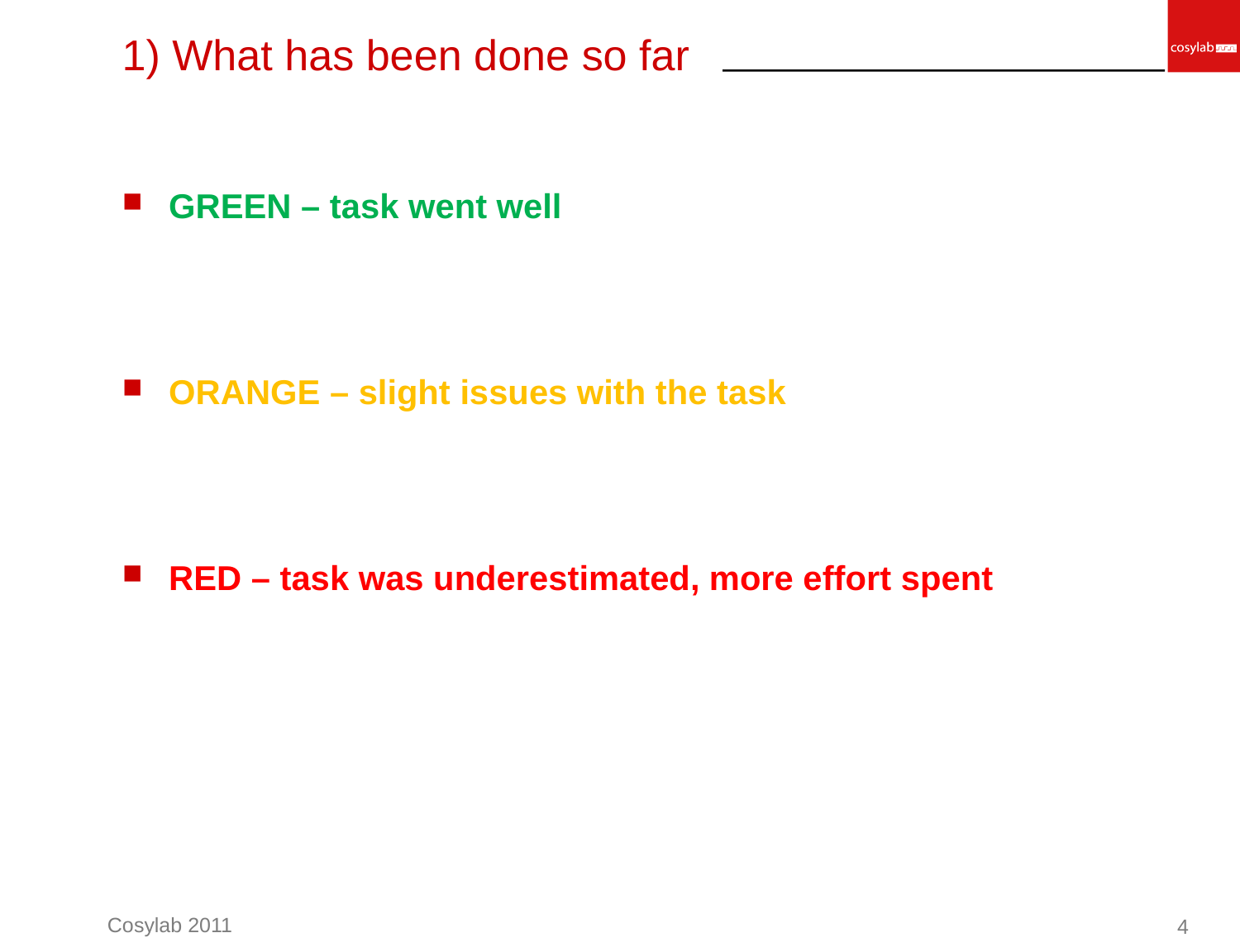

# 1) What has been done so far

GREEN – task went well

ORANGE – slight issues with the task

RED – task was underestimated, more effort spent
4
Cosylab 2011